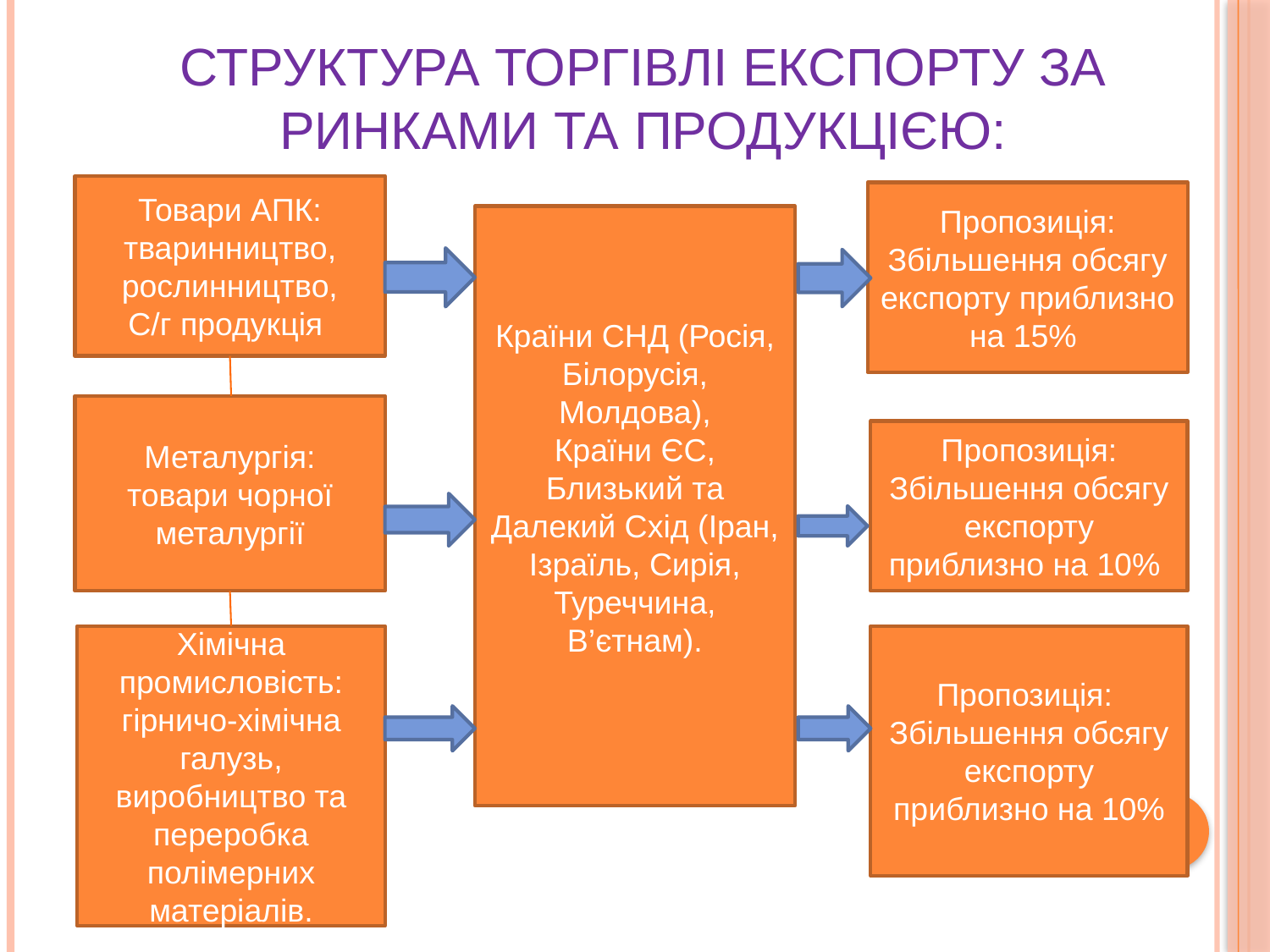

# Структура торгівлі експорту за ринками та продукцією:
Товари АПК:
тваринництво, рослинництво,
С/г продукція
Пропозиція: Збільшення обсягу експорту приблизно на 15%

Країни СНД (Росія, Білорусія, Молдова),
Країни ЄС,
Близький та Далекий Схід (Іран, Ізраїль, Сирія, Туреччина, В’єтнам).

Металургія:
товари чорної металургії
Пропозиція:
Збільшення обсягу експорту приблизно на 10%

Хімічна промисловість: гірничо-хімічна галузь, виробництво та переробка полімерних матеріалів.
Пропозиція:
Збільшення обсягу експорту приблизно на 10%